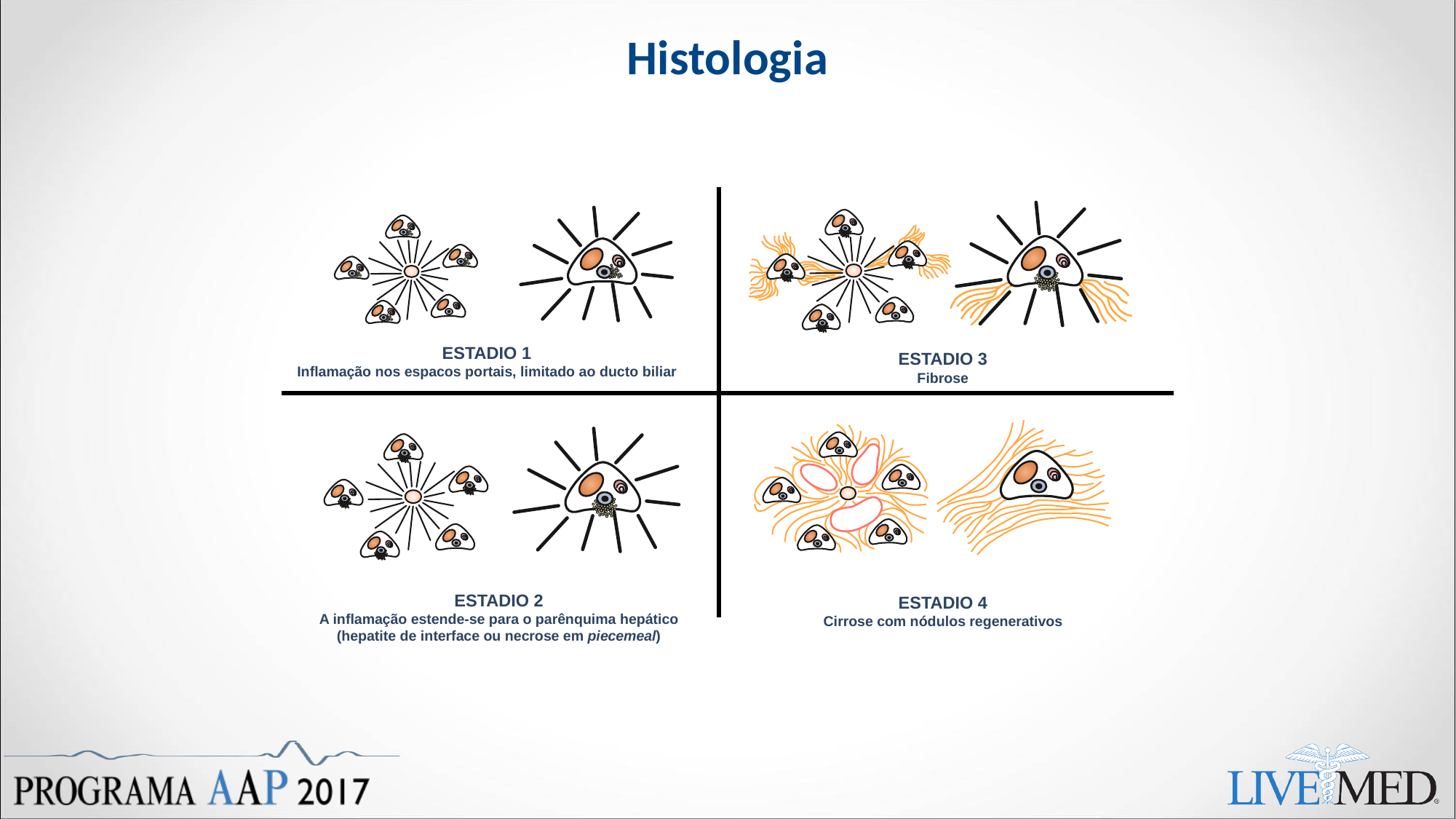

# Histologia

ESTADIO 1
Inflamação nos espacos portais, limitado ao ducto biliar
ESTADIO 3
Fibrose

ESTADIO 2
A inflamação estende-se para o parênquima hepático
(hepatite de interface ou necrose em piecemeal)
ESTADIO 4
Cirrose com nódulos regenerativos